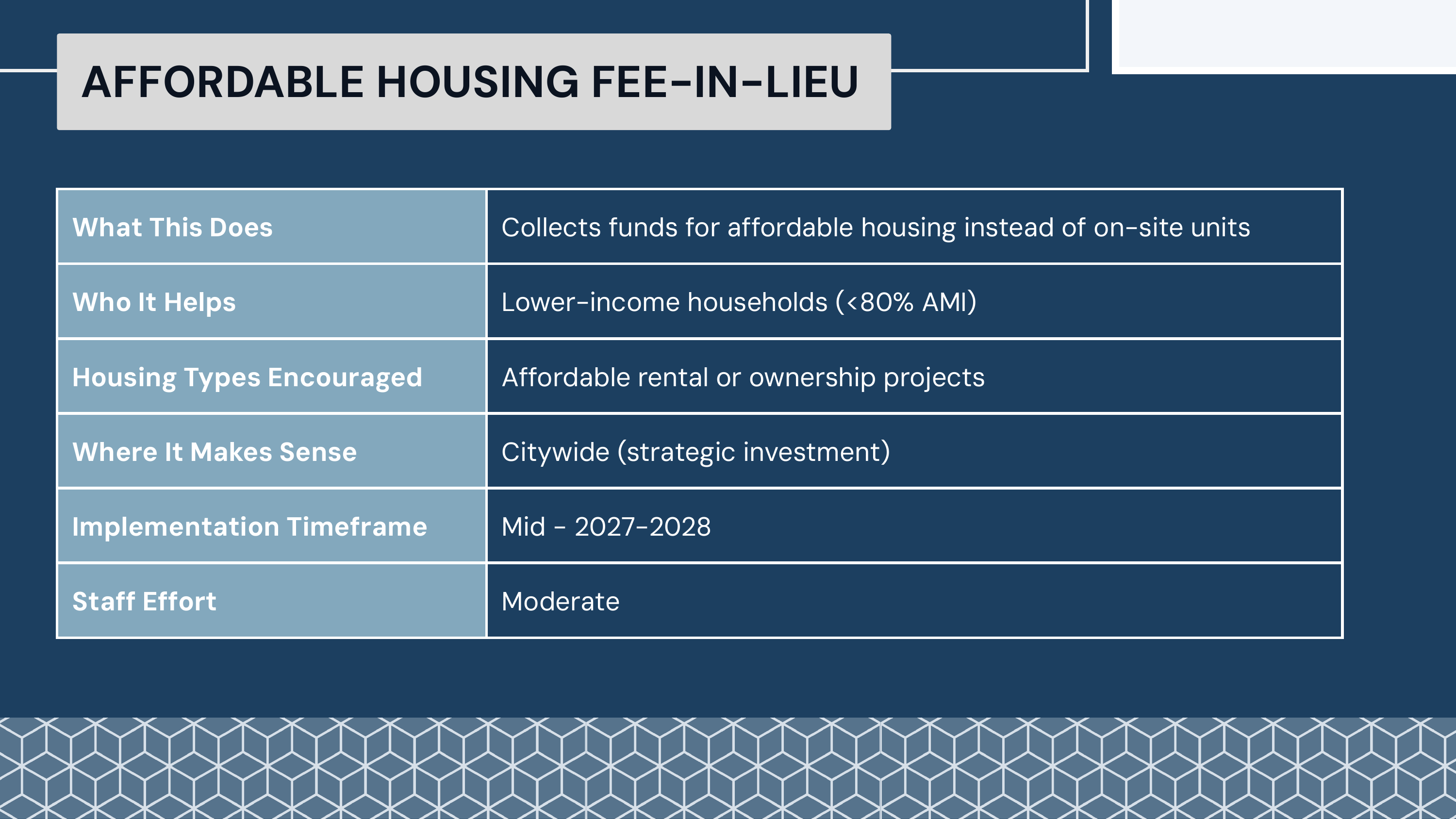

AFFORDABLE HOUSING FEE-IN-LIEU
| What This Does | Collects funds for affordable housing instead of on-site units |
| --- | --- |
| Who It Helps | Lower-income households (<80% AMI) |
| Housing Types Encouraged | Affordable rental or ownership projects |
| Where It Makes Sense | Citywide (strategic investment) |
| Implementation Timeframe | Mid - 2027-2028 |
| Staff Effort | Moderate |